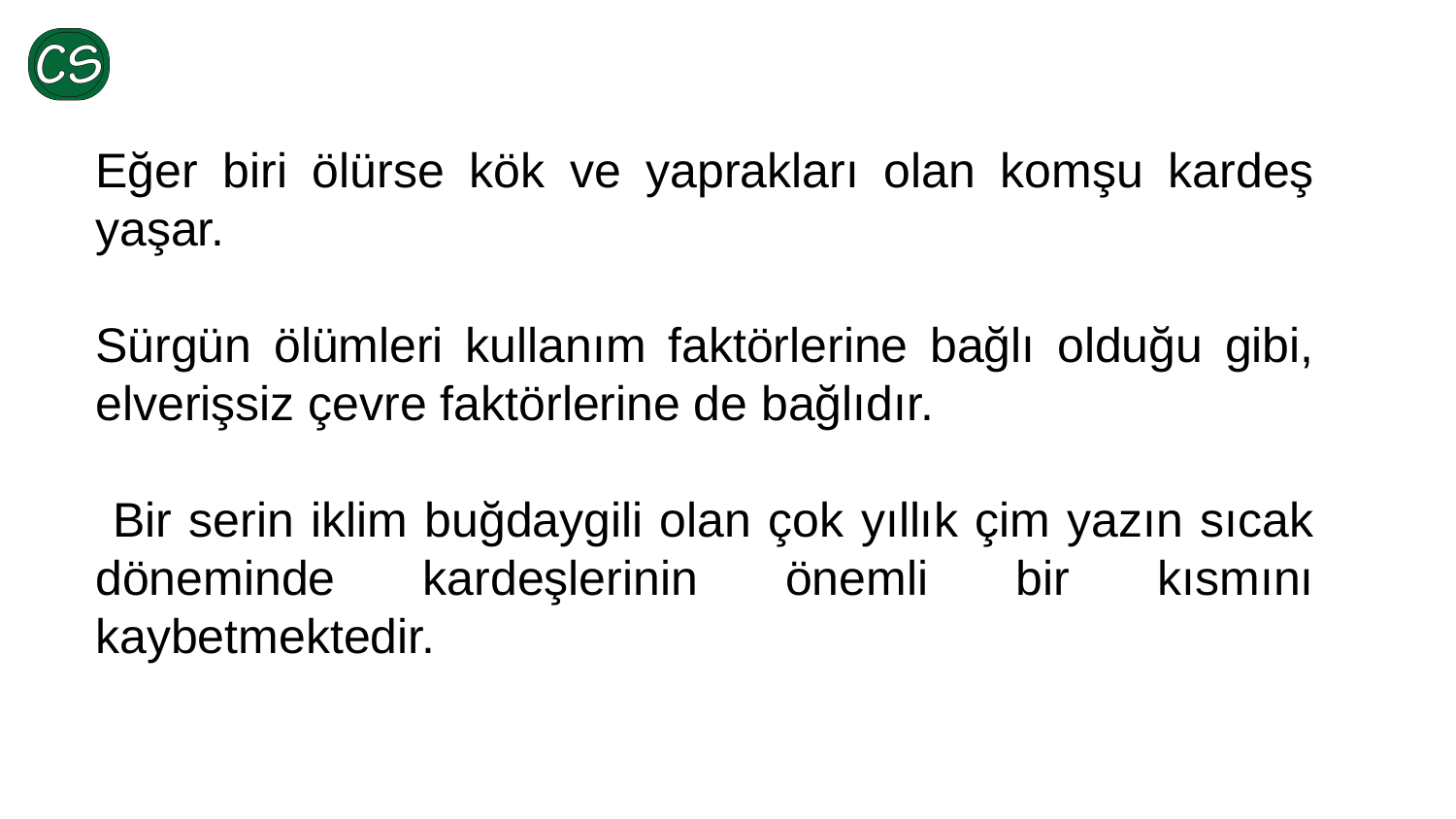

Eğer biri ölürse kök ve yaprakları olan komşu kardeş yaşar.

Sürgün ölümleri kullanım faktörlerine bağlı olduğu gibi, elverişsiz çevre faktörlerine de bağlıdır.

 Bir serin iklim buğdaygili olan çok yıllık çim yazın sıcak döneminde kardeşlerinin önemli bir kısmını kaybetmektedir.